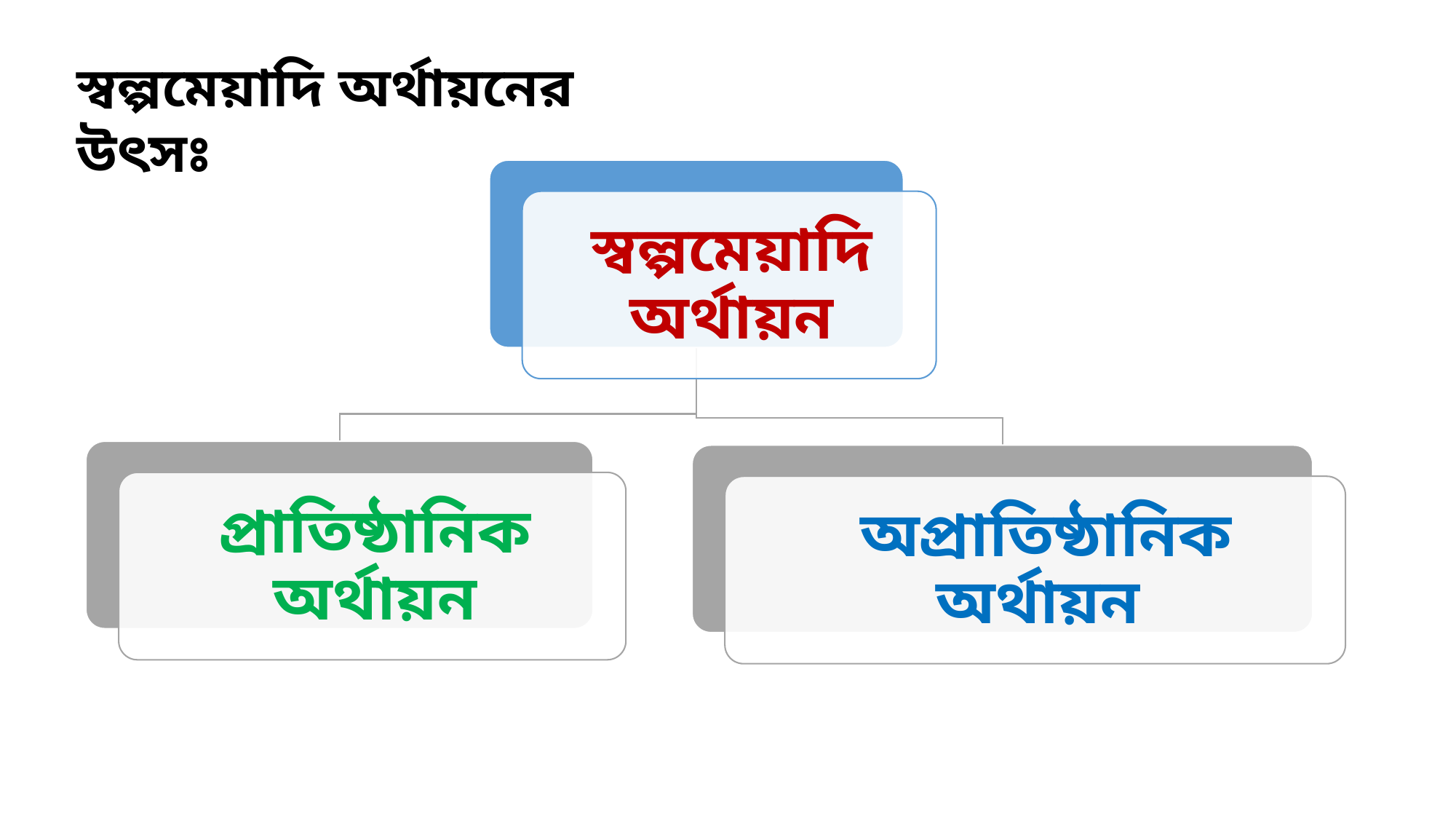

স্বল্পমেয়াদি অর্থায়নের উৎসঃ
স্বল্পমেয়াদি অর্থায়ন
প্রাতিষ্ঠানিক অর্থায়ন
 অপ্রাতিষ্ঠানিক অর্থায়ন